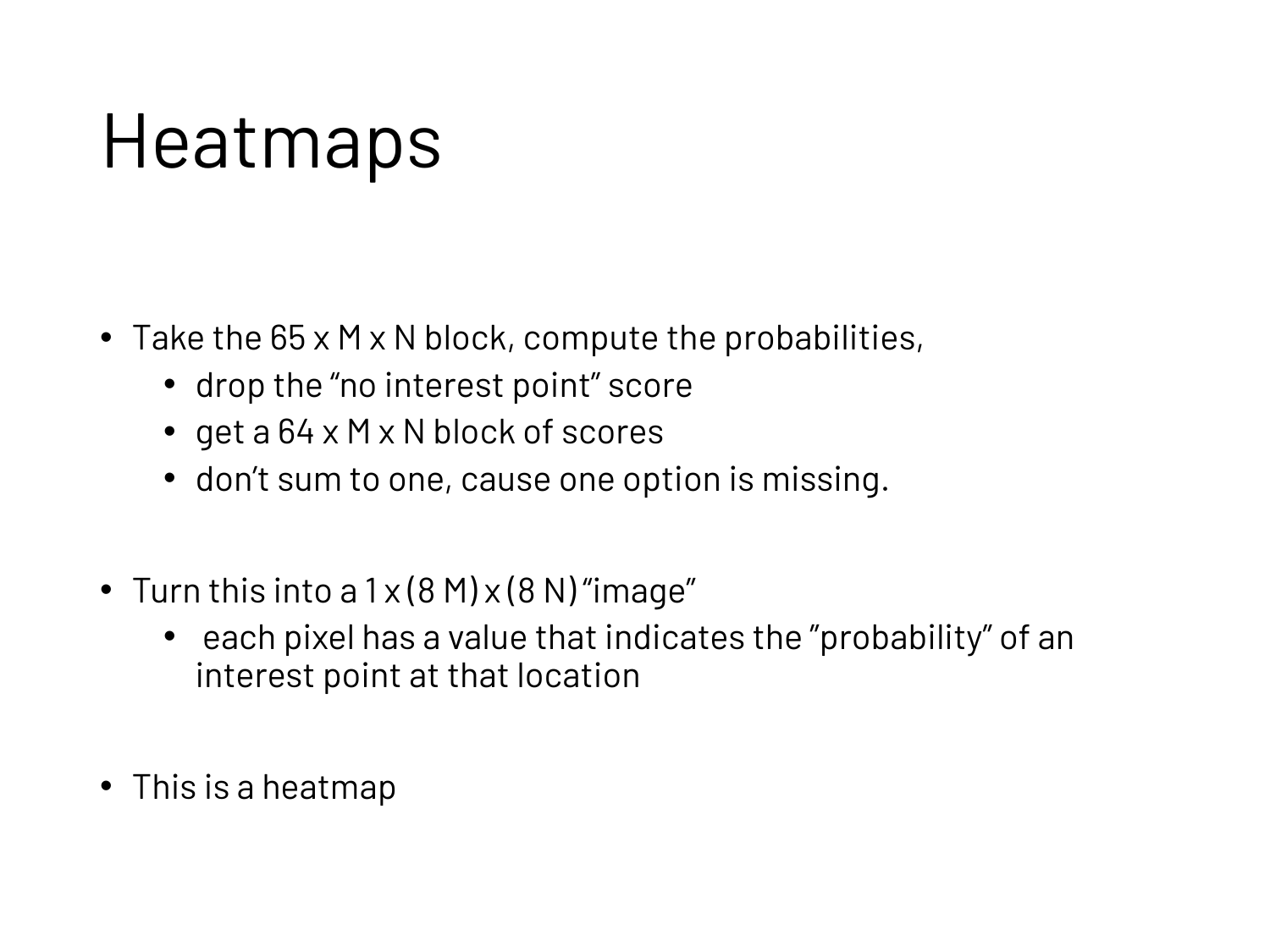

# Heatmaps

Take the 65 x M x N block, compute the probabilities,
drop the “no interest point” score
get a 64 x M x N block of scores
don’t sum to one, cause one option is missing.

Turn this into a 1 x (8 M) x (8 N) “image”
 each pixel has a value that indicates the ”probability” of an interest point at that location

This is a heatmap